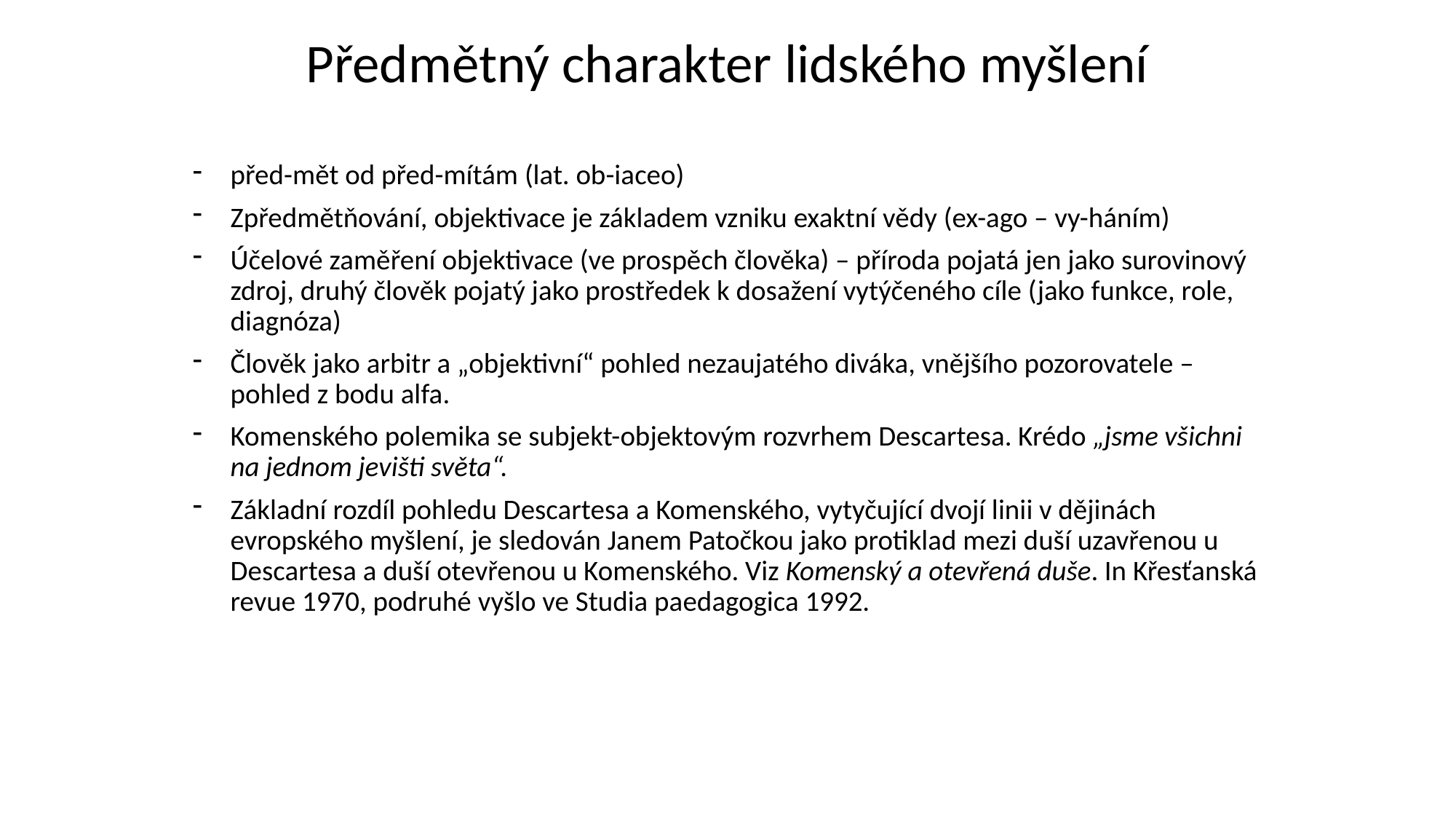

# Předmětný charakter lidského myšlení
před-mět od před-mítám (lat. ob-iaceo)
Zpředmětňování, objektivace je základem vzniku exaktní vědy (ex-ago – vy-háním)
Účelové zaměření objektivace (ve prospěch člověka) – příroda pojatá jen jako surovinový zdroj, druhý člověk pojatý jako prostředek k dosažení vytýčeného cíle (jako funkce, role, diagnóza)
Člověk jako arbitr a „objektivní“ pohled nezaujatého diváka, vnějšího pozorovatele –pohled z bodu alfa.
Komenského polemika se subjekt-objektovým rozvrhem Descartesa. Krédo „jsme všichni na jednom jevišti světa“.
Základní rozdíl pohledu Descartesa a Komenského, vytyčující dvojí linii v dějinách evropského myšlení, je sledován Janem Patočkou jako protiklad mezi duší uzavřenou u Descartesa a duší otevřenou u Komenského. Viz Komenský a otevřená duše. In Křesťanská revue 1970, podruhé vyšlo ve Studia paedagogica 1992.